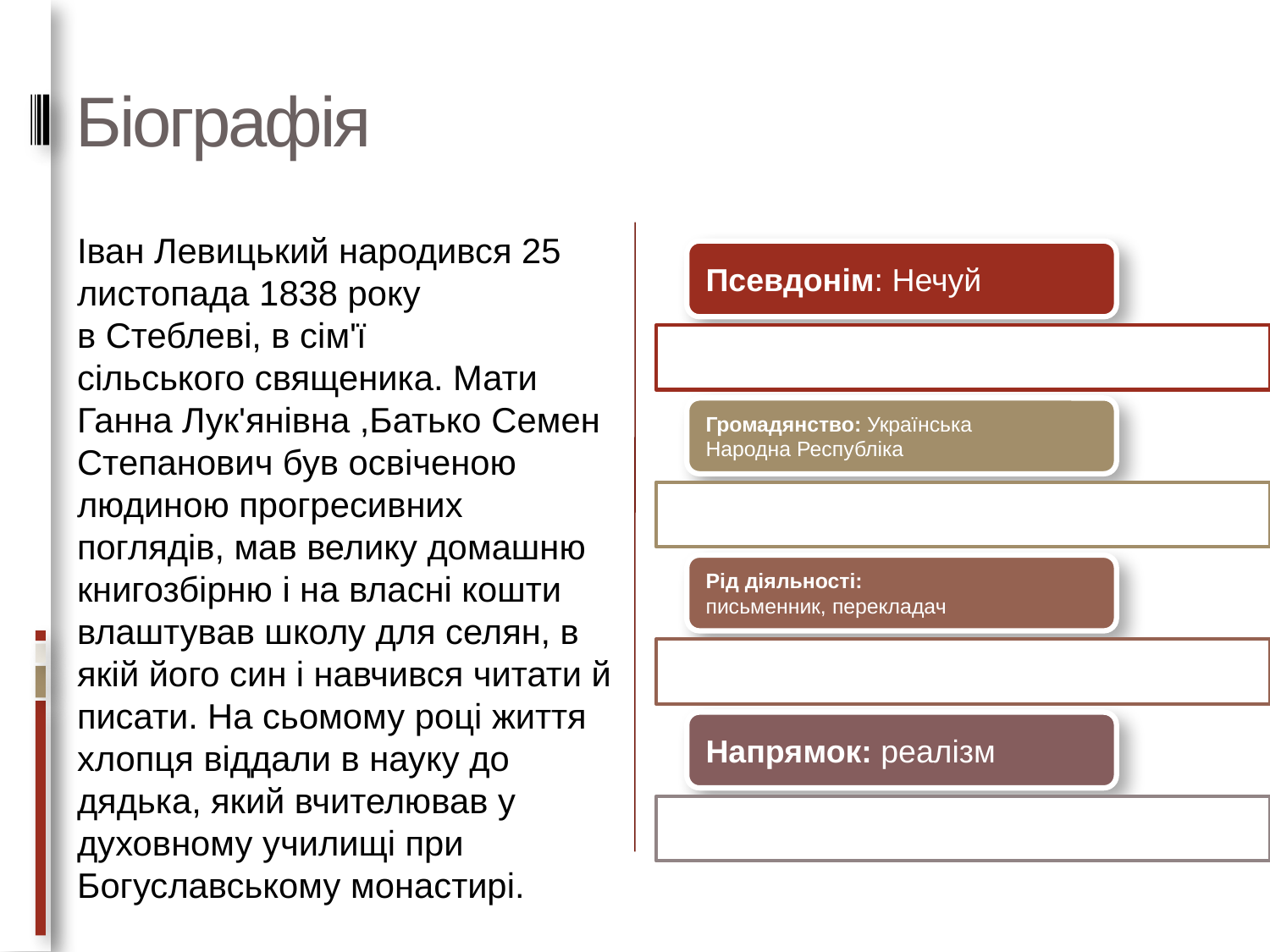

# Біографія
Іван Левицький народився 25 листопада 1838 року в Стеблеві, в сім'ї сільського священика. Мати Ганна Лук'янівна ,Батько Семен Степанович був освіченою людиною прогресивних поглядів, мав велику домашню книгозбірню і на власні кошти влаштував школу для селян, в якій його син і навчився читати й писати. На сьомому році життя хлопця віддали в науку до дядька, який вчителював у духовному училищі при Богуславському монастирі.
Псевдонім: Нечуй
Громадянство: Українська
Народна Республіка
Рід діяльності:
письменник, перекладач
Напрямок: реалізм